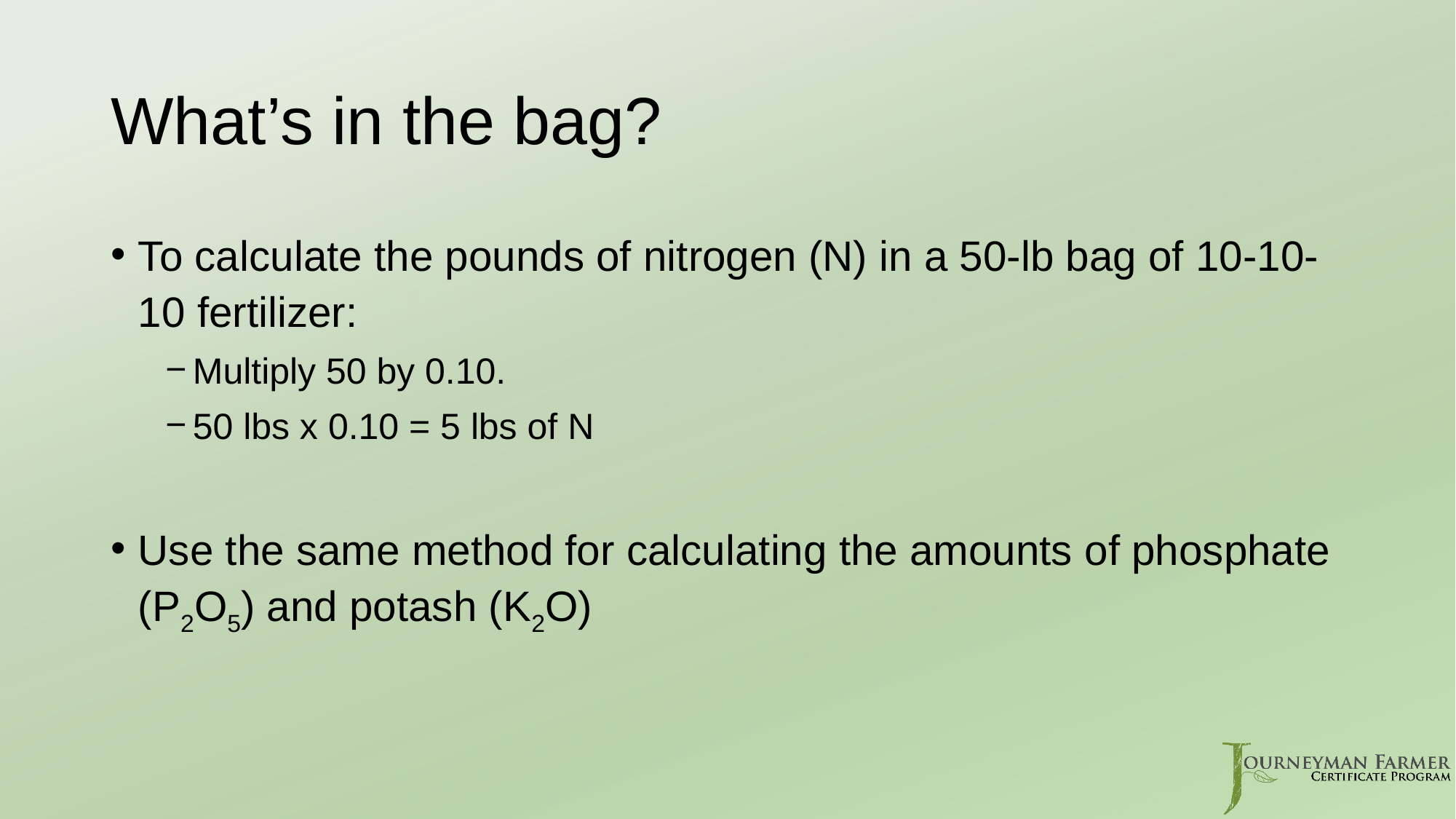

# What’s in the bag?
To calculate the pounds of nitrogen (N) in a 50-lb bag of 10-10-10 fertilizer:
Multiply 50 by 0.10.
50 lbs x 0.10 = 5 lbs of N

Use the same method for calculating the amounts of phosphate (P2O5) and potash (K2O)